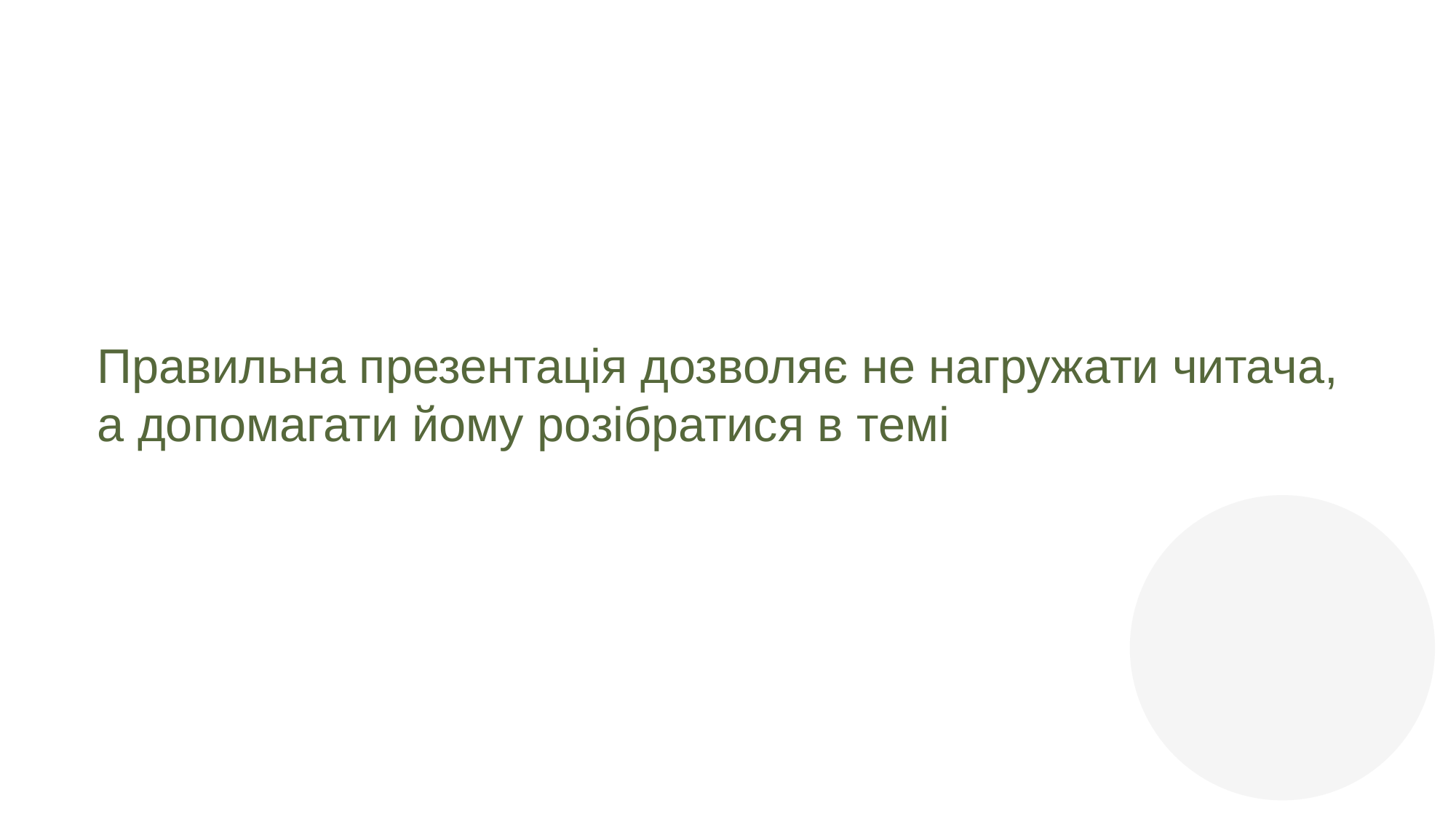

Правильна презентація дозволяє не нагружати читача, а допомагати йому розібратися в темі